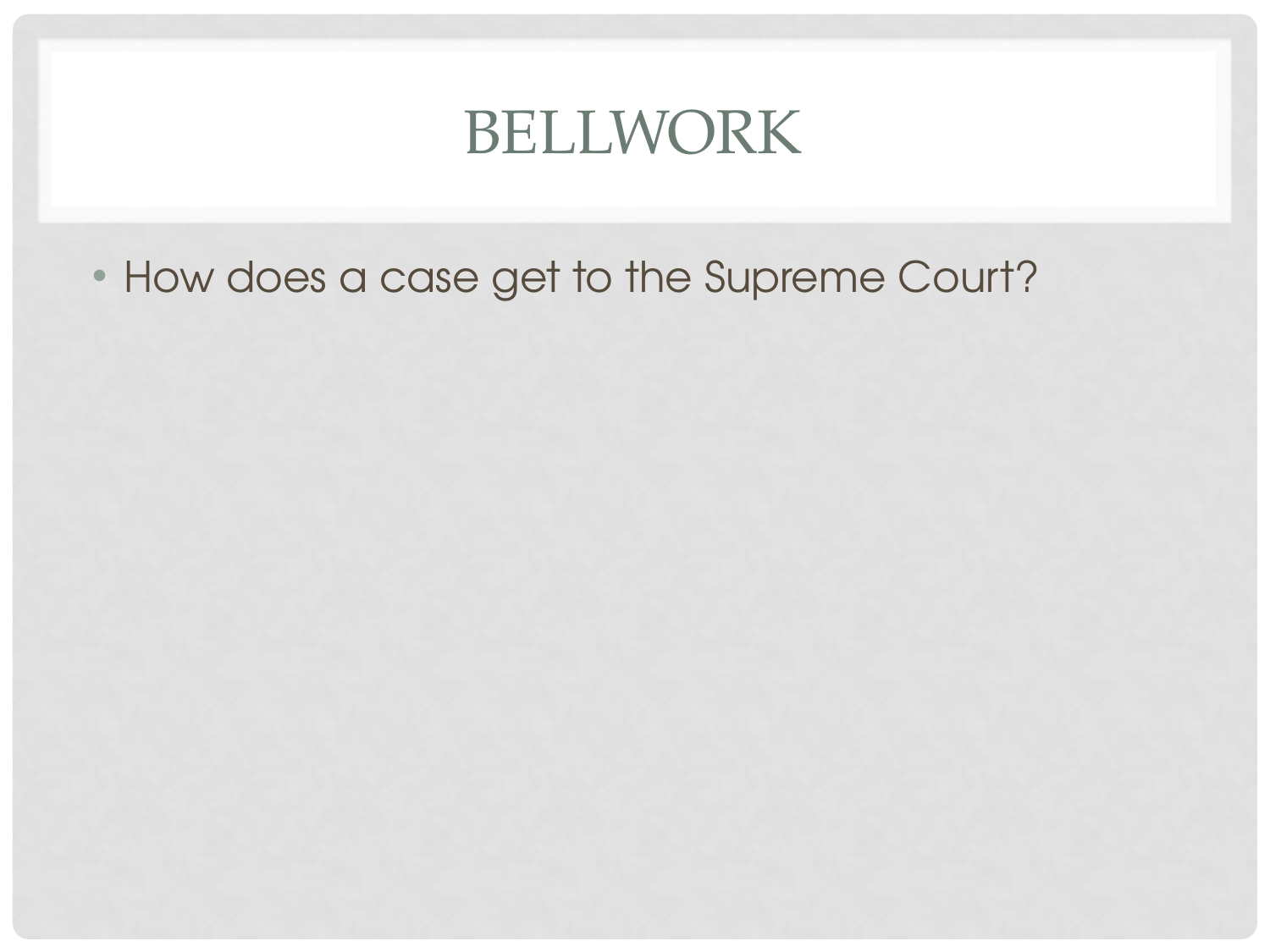

# Bellwork
How does a case get to the Supreme Court?